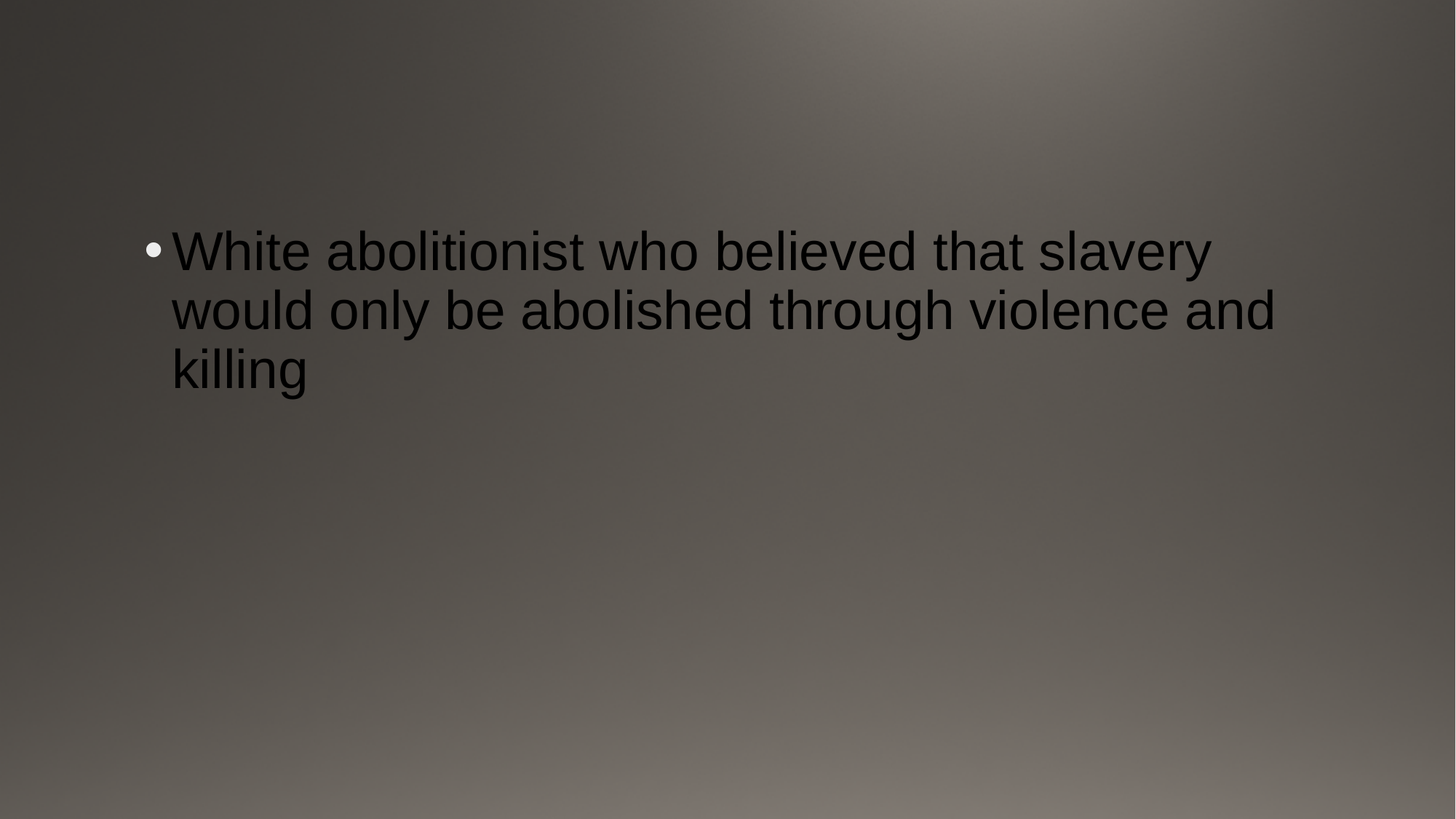

#
White abolitionist who believed that slavery would only be abolished through violence and killing